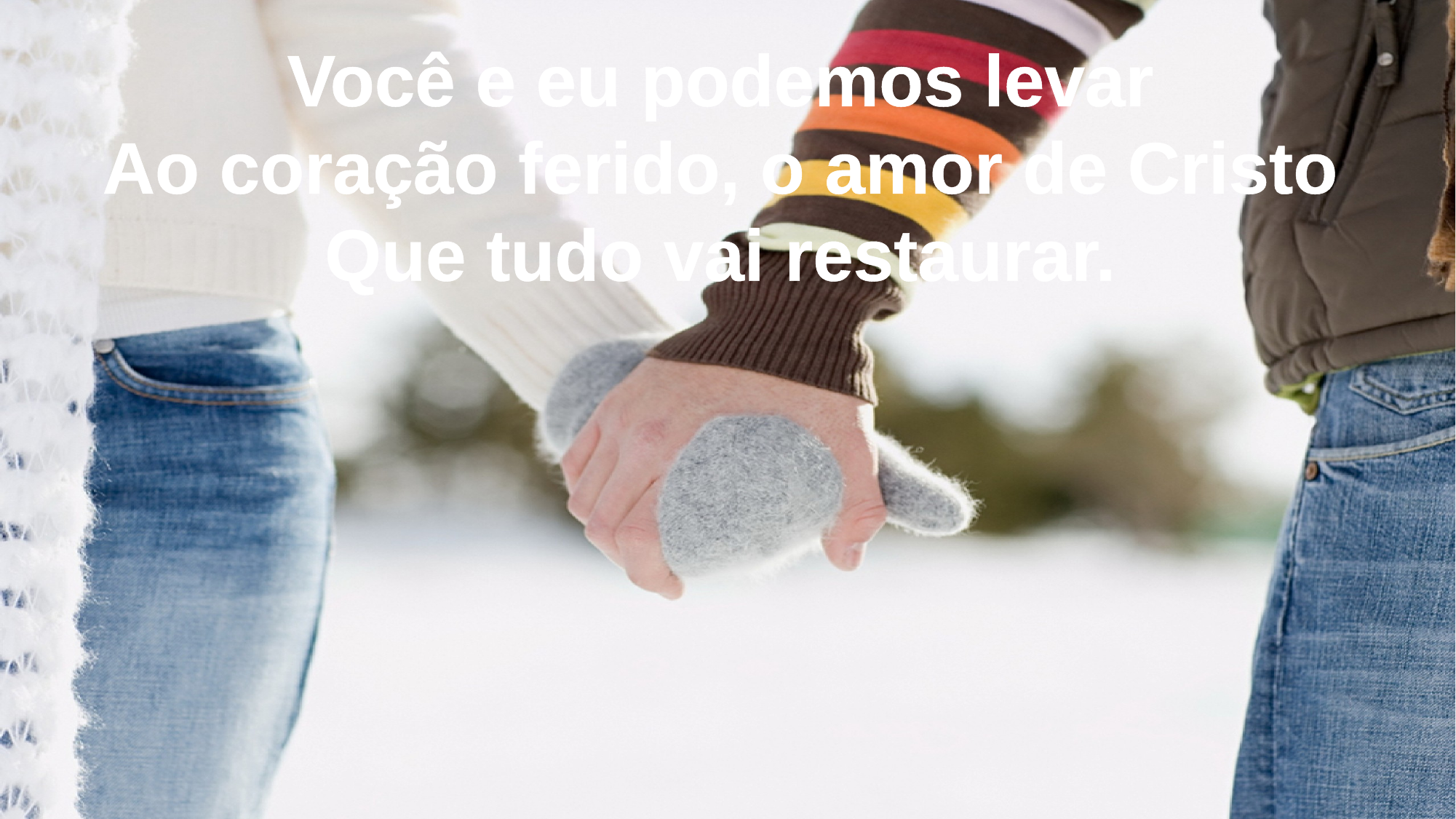

Você e eu podemos levar
Ao coração ferido, o amor de Cristo
Que tudo vai restaurar.